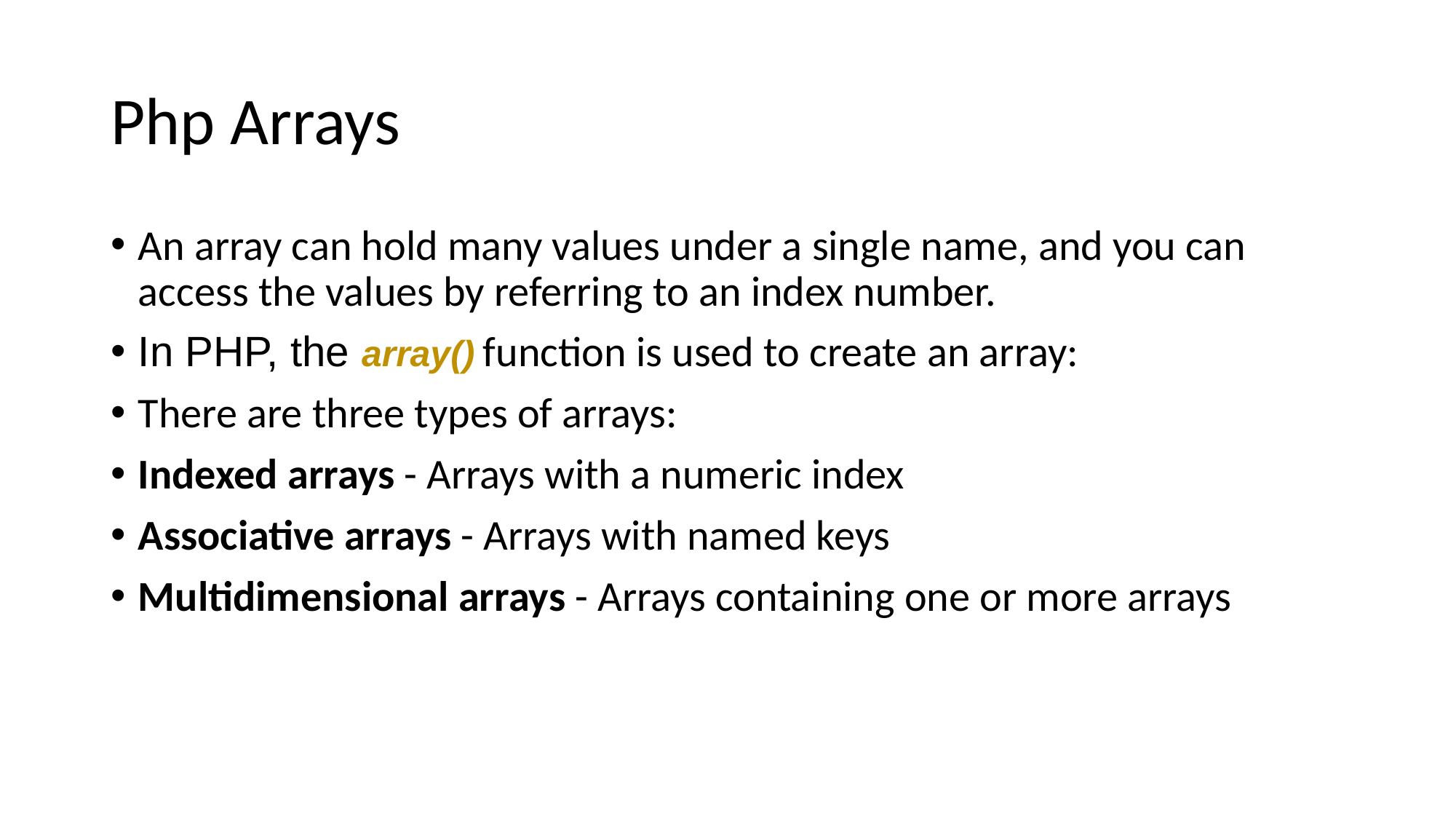

# Php Arrays
An array can hold many values under a single name, and you can access the values by referring to an index number.
In PHP, the array() function is used to create an array:
There are three types of arrays:
Indexed arrays - Arrays with a numeric index
Associative arrays - Arrays with named keys
Multidimensional arrays - Arrays containing one or more arrays